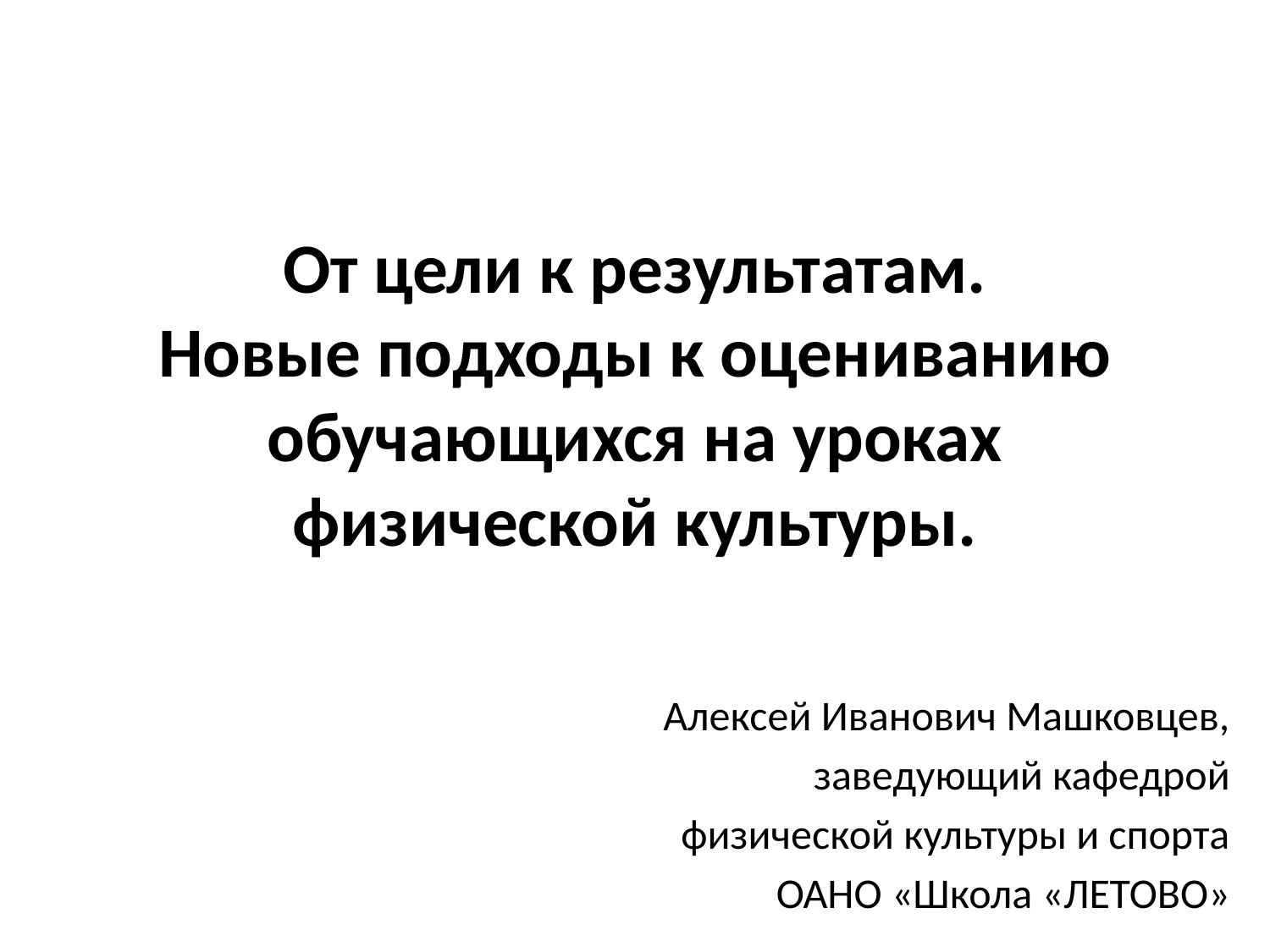

# От цели к результатам. Новые подходы к оцениванию обучающихся на уроках физической культуры.
Алексей Иванович Машковцев,
заведующий кафедрой
физической культуры и спорта
ОАНО «Школа «ЛЕТОВО»